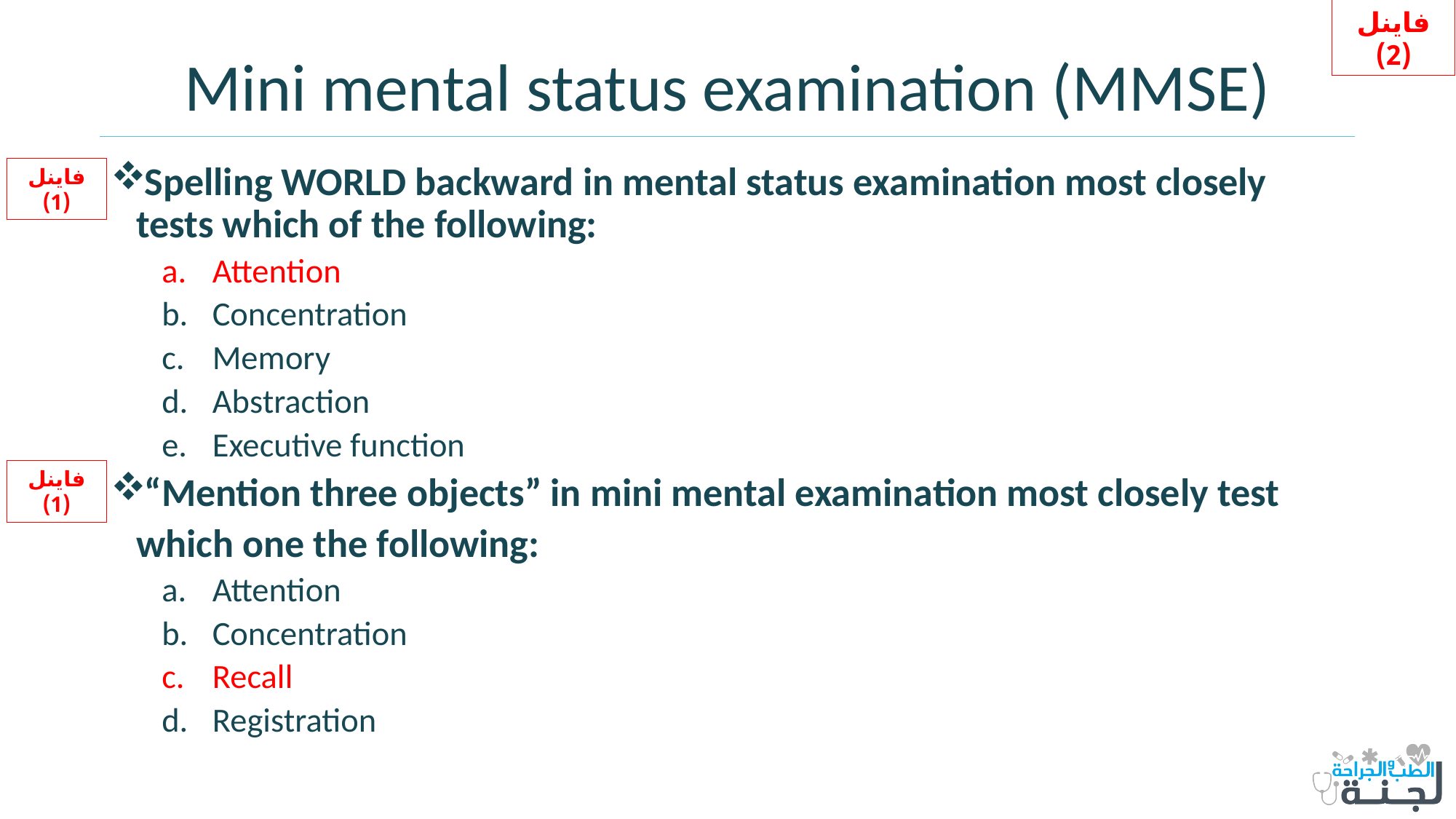

فاينل (2)
# Mini mental status examination (MMSE)
Spelling WORLD backward in mental status examination most closely tests which of the following:
Attention
Concentration
Memory
Abstraction
Executive function
“Mention three objects” in mini mental examination most closely test which one the following:
Attention
Concentration
Recall
Registration
فاينل (1)
فاينل (1)